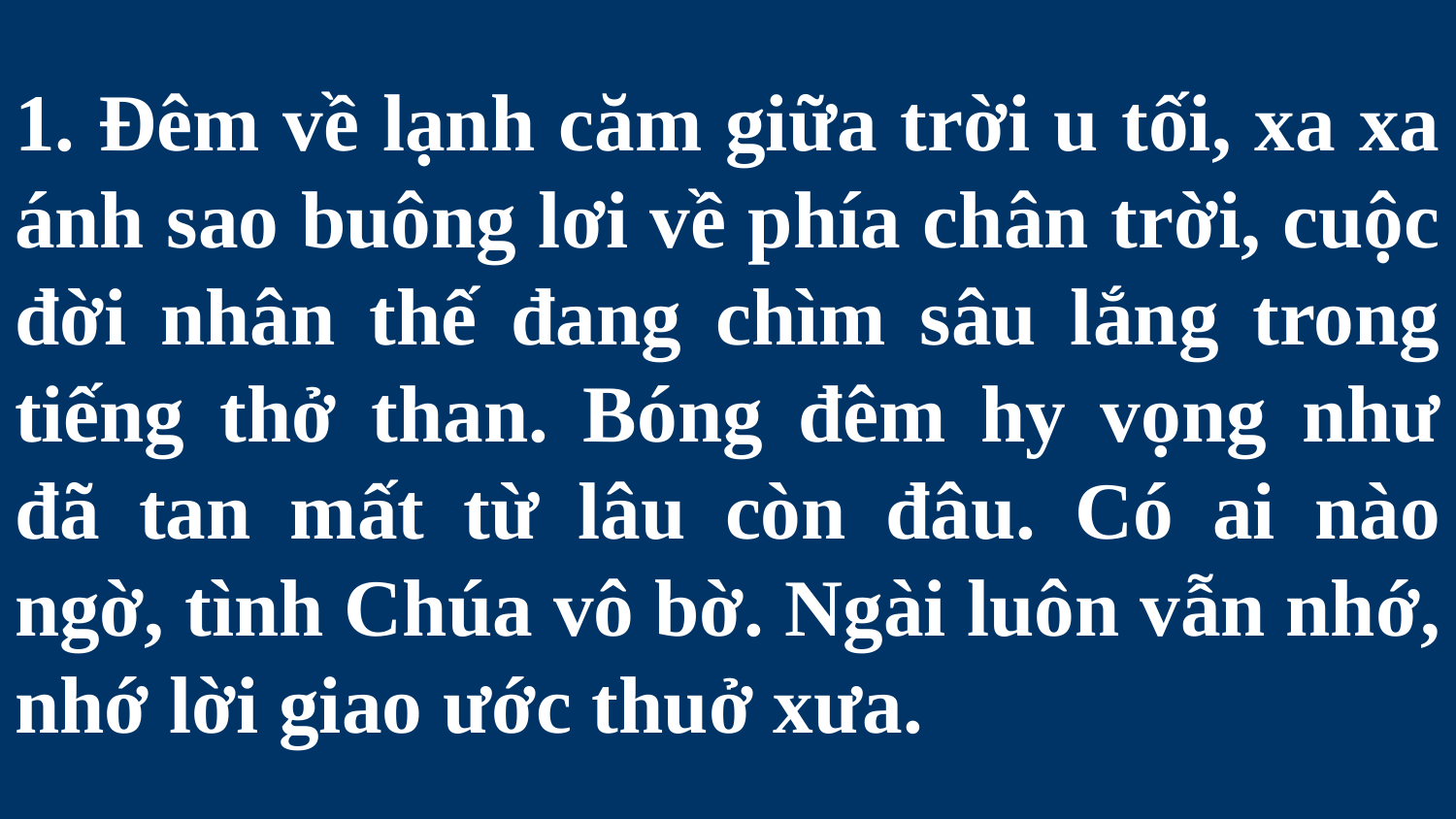

# 1. Đêm về lạnh căm giữa trời u tối, xa xa ánh sao buông lơi về phía chân trời, cuộc đời nhân thế đang chìm sâu lắng trong tiếng thở than. Bóng đêm hy vọng như đã tan mất từ lâu còn đâu. Có ai nào ngờ, tình Chúa vô bờ. Ngài luôn vẫn nhớ, nhớ lời giao ước thuở xưa.